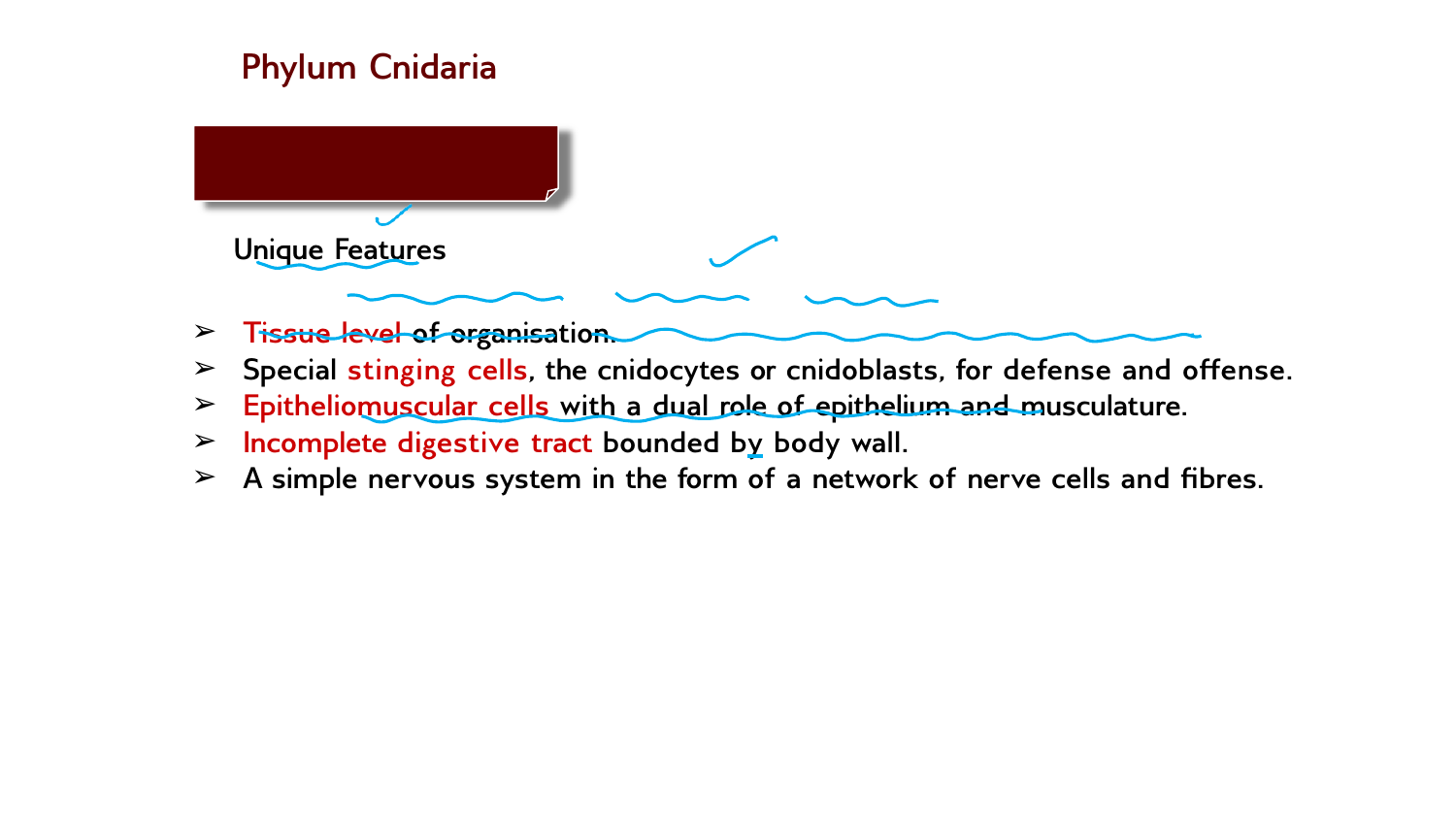

# Phylum Cnidaria

Unique Features

Tissue level of organisation.
Special stinging cells, the cnidocytes or cnidoblasts, for defense and offense.
Epitheliomuscular cells with a dual role of epithelium and musculature.
Incomplete digestive tract bounded by body wall.
A simple nervous system in the form of a network of nerve cells and fibres.